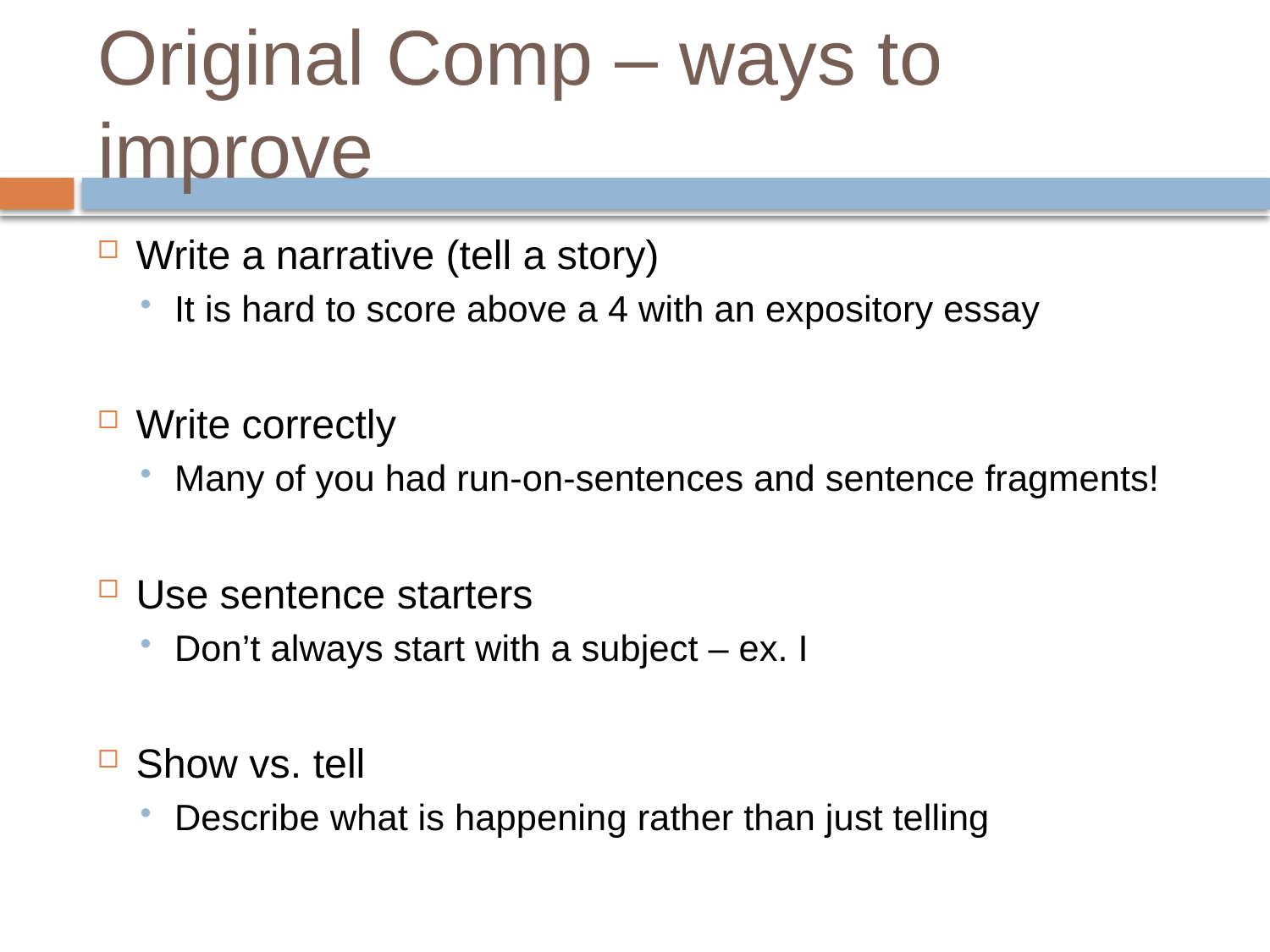

# Original Comp – ways to improve
Write a narrative (tell a story)
It is hard to score above a 4 with an expository essay

Write correctly
Many of you had run-on-sentences and sentence fragments!

Use sentence starters
Don’t always start with a subject – ex. I

Show vs. tell
Describe what is happening rather than just telling